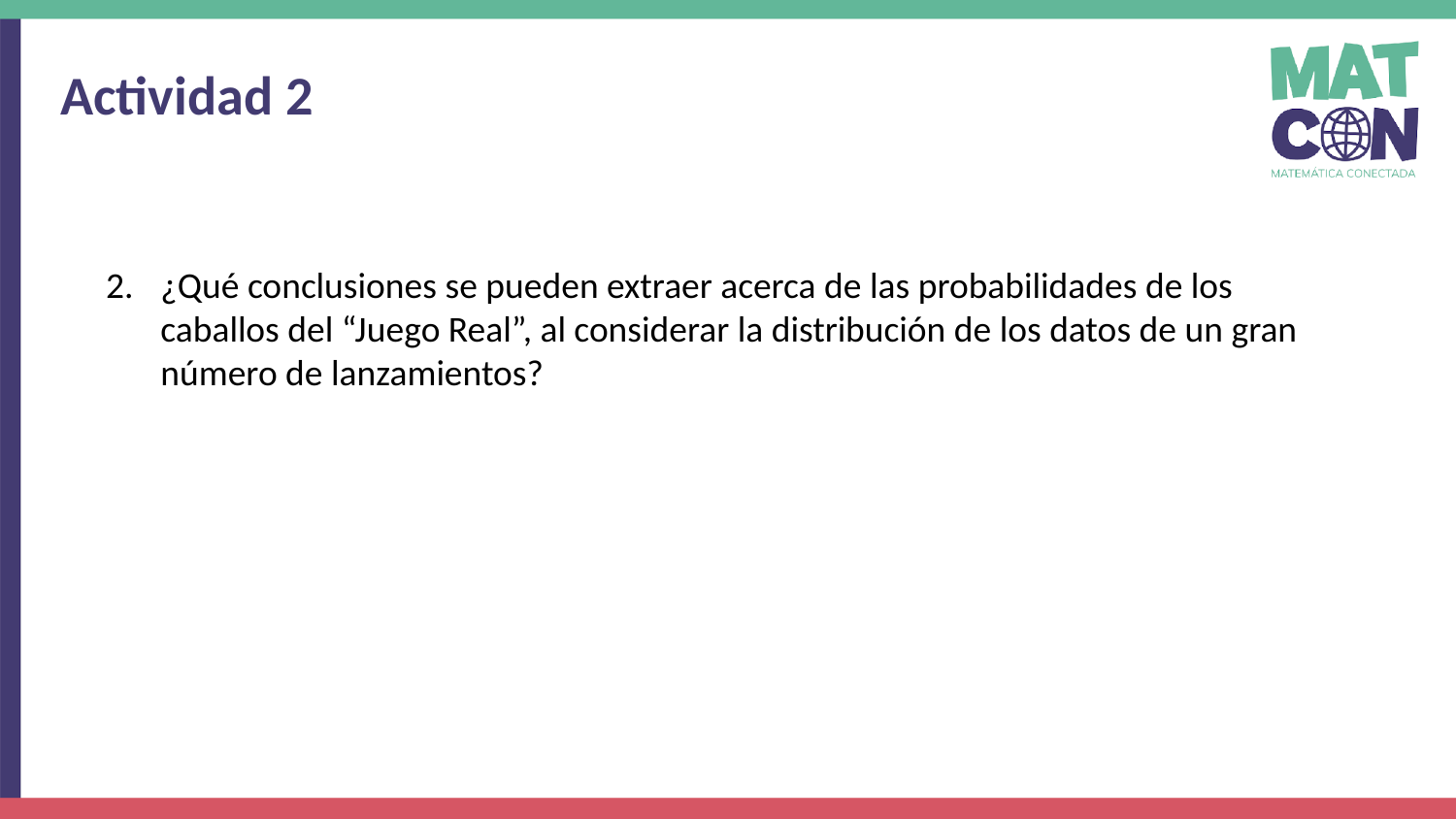

Actividad 2

¿Qué conclusiones se pueden extraer acerca de las probabilidades de los caballos del “Juego Real”, al considerar la distribución de los datos de un gran número de lanzamientos?